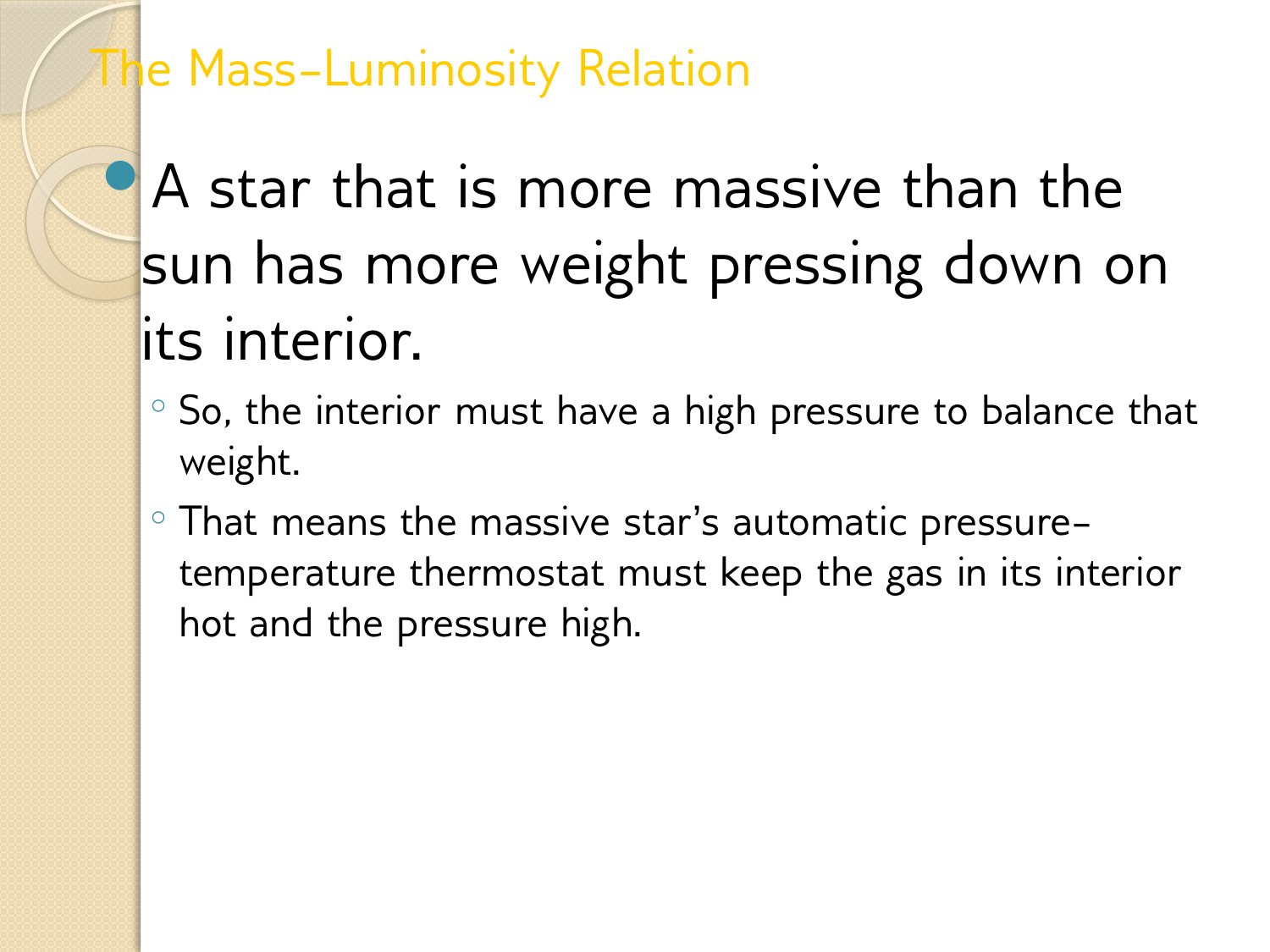

The Mass–Luminosity Relation
A star that is more massive than the sun has more weight pressing down on its interior.
So, the interior must have a high pressure to balance that weight.
That means the massive star’s automatic pressure–temperature thermostat must keep the gas in its interior hot and the pressure high.